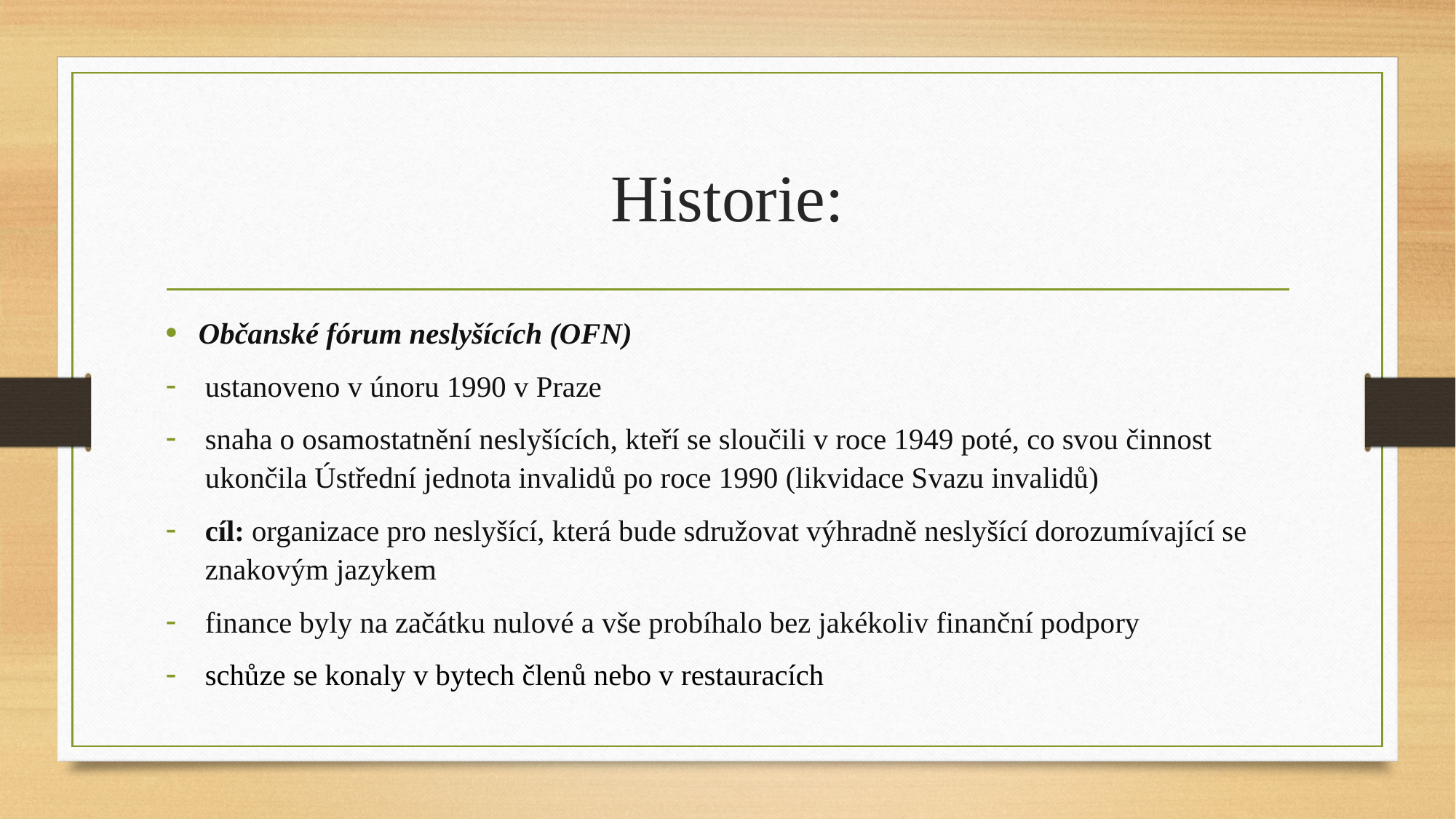

# Historie:
Občanské fórum neslyšících (OFN)
ustanoveno v únoru 1990 v Praze
snaha o osamostatnění neslyšících, kteří se sloučili v roce 1949 poté, co svou činnost ukončila Ústřední jednota invalidů po roce 1990 (likvidace Svazu invalidů)
cíl: organizace pro neslyšící, která bude sdružovat výhradně neslyšící dorozumívající se znakovým jazykem
finance byly na začátku nulové a vše probíhalo bez jakékoliv finanční podpory
schůze se konaly v bytech členů nebo v restauracích